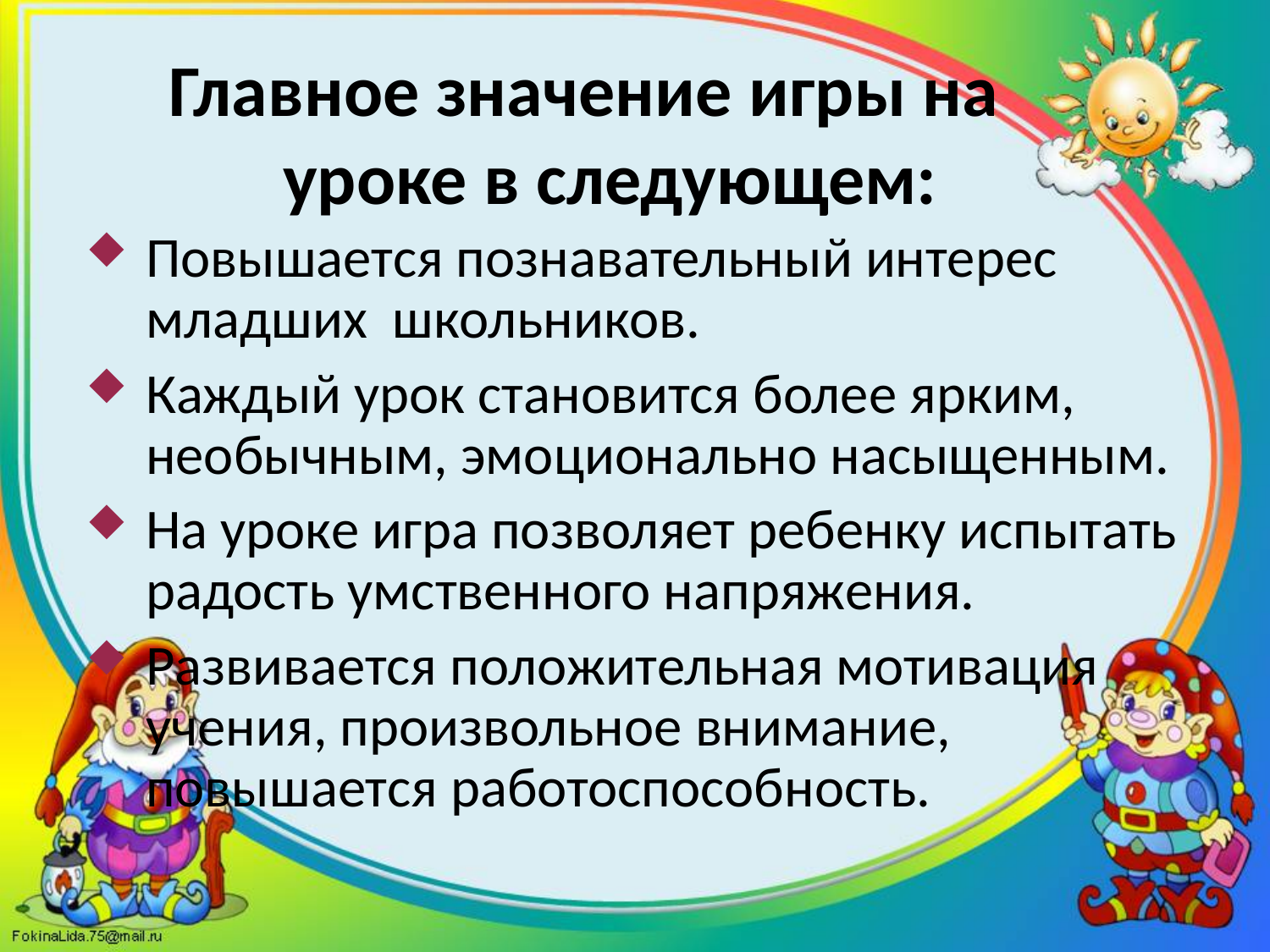

# Главное значение игры на уроке в следующем:
Повышается познавательный интерес младших  школьников.
Каждый урок становится более ярким, необычным, эмоционально насыщенным.
На уроке игра позволяет ребенку испытать радость умственного напряжения.
Развивается положительная мотивация учения, произвольное внимание,  повышается работоспособность.